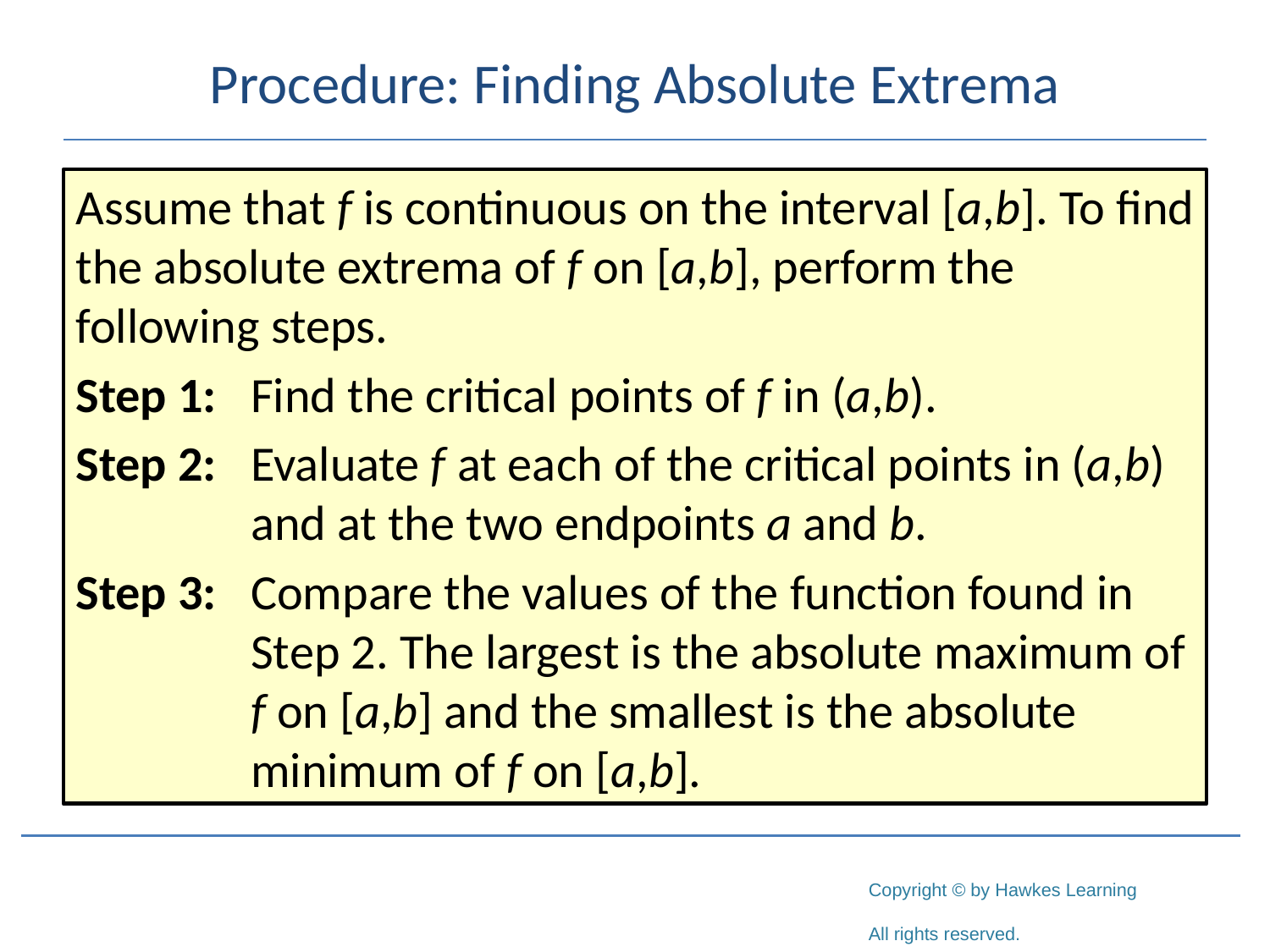

# Procedure: Finding Absolute Extrema
Assume that f is continuous on the interval [a,b]. To find the absolute extrema of f on [a,b], perform the following steps.
Step 1:	Find the critical points of f in (a,b).
Step 2:	Evaluate f at each of the critical points in (a,b) and at the two endpoints a and b.
Step 3:	Compare the values of the function found in Step 2. The largest is the absolute maximum of f on [a,b] and the smallest is the absolute minimum of f on [a,b].